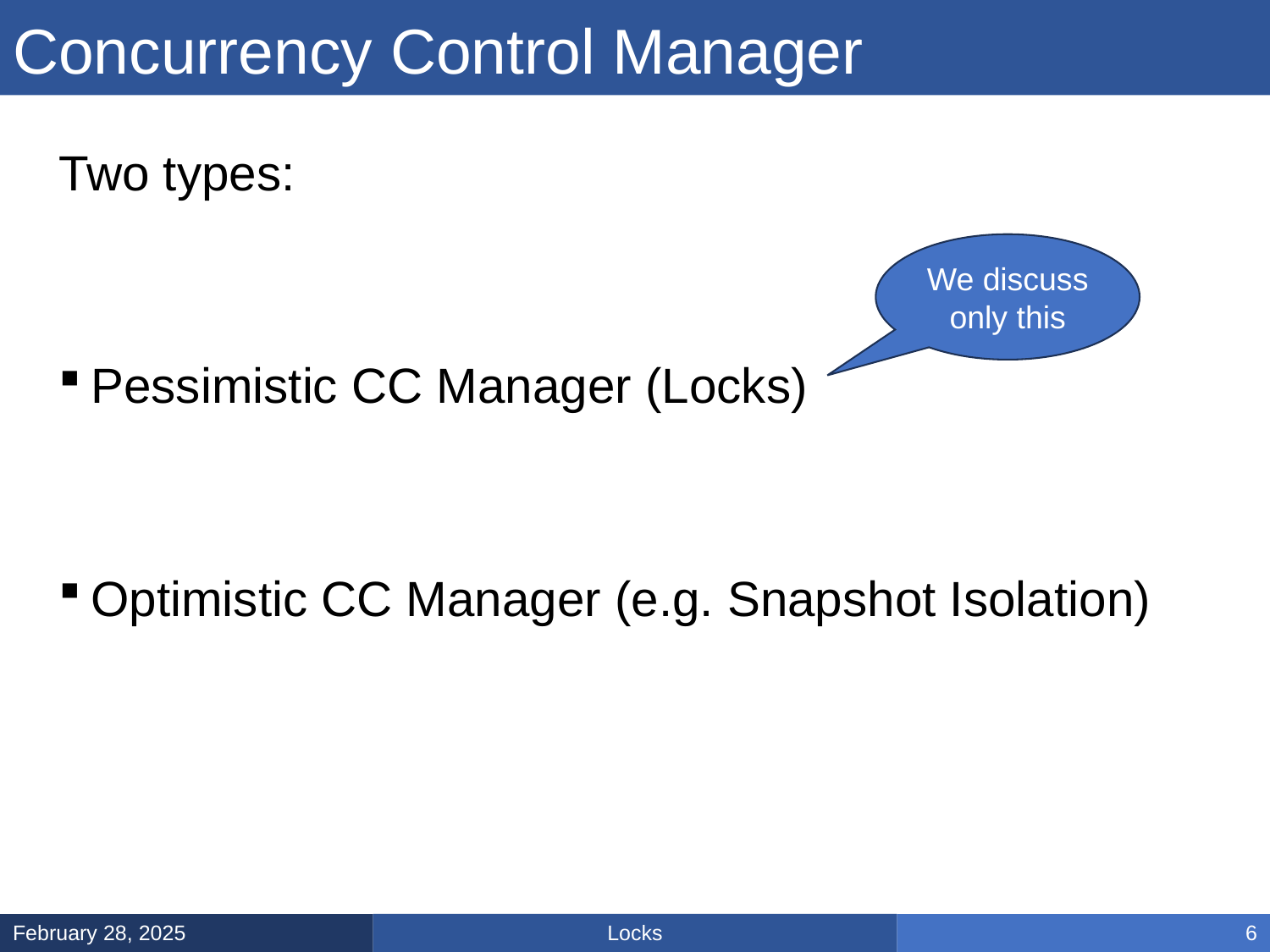

# Concurrency Control Manager
Two types:

Pessimistic CC Manager (Locks)

Optimistic CC Manager (e.g. Snapshot Isolation)

We discuss
only this
Locks
February 28, 2025
6